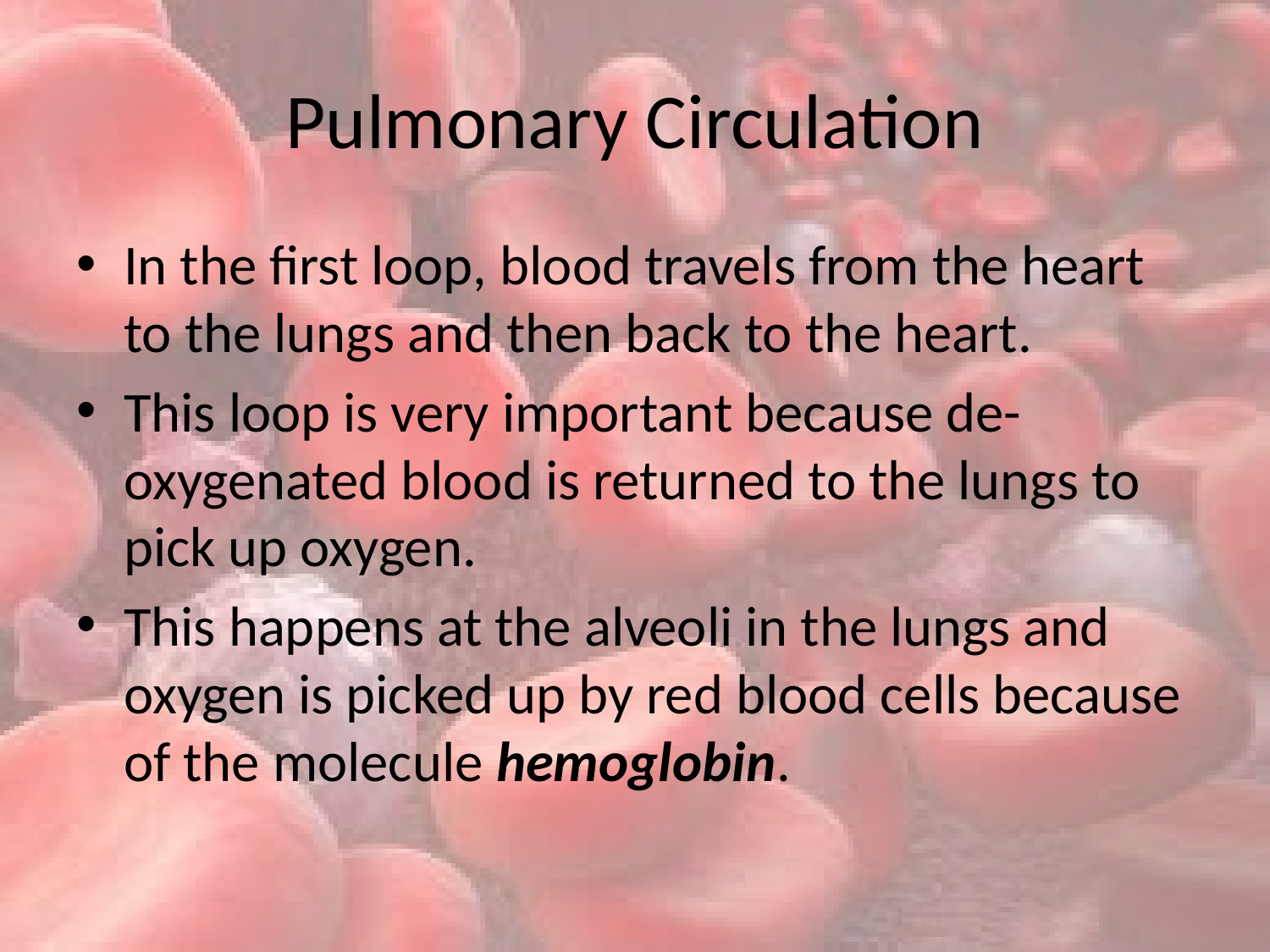

# Pulmonary Circulation
In the first loop, blood travels from the heart to the lungs and then back to the heart.
This loop is very important because de-oxygenated blood is returned to the lungs to pick up oxygen.
This happens at the alveoli in the lungs and oxygen is picked up by red blood cells because of the molecule hemoglobin.